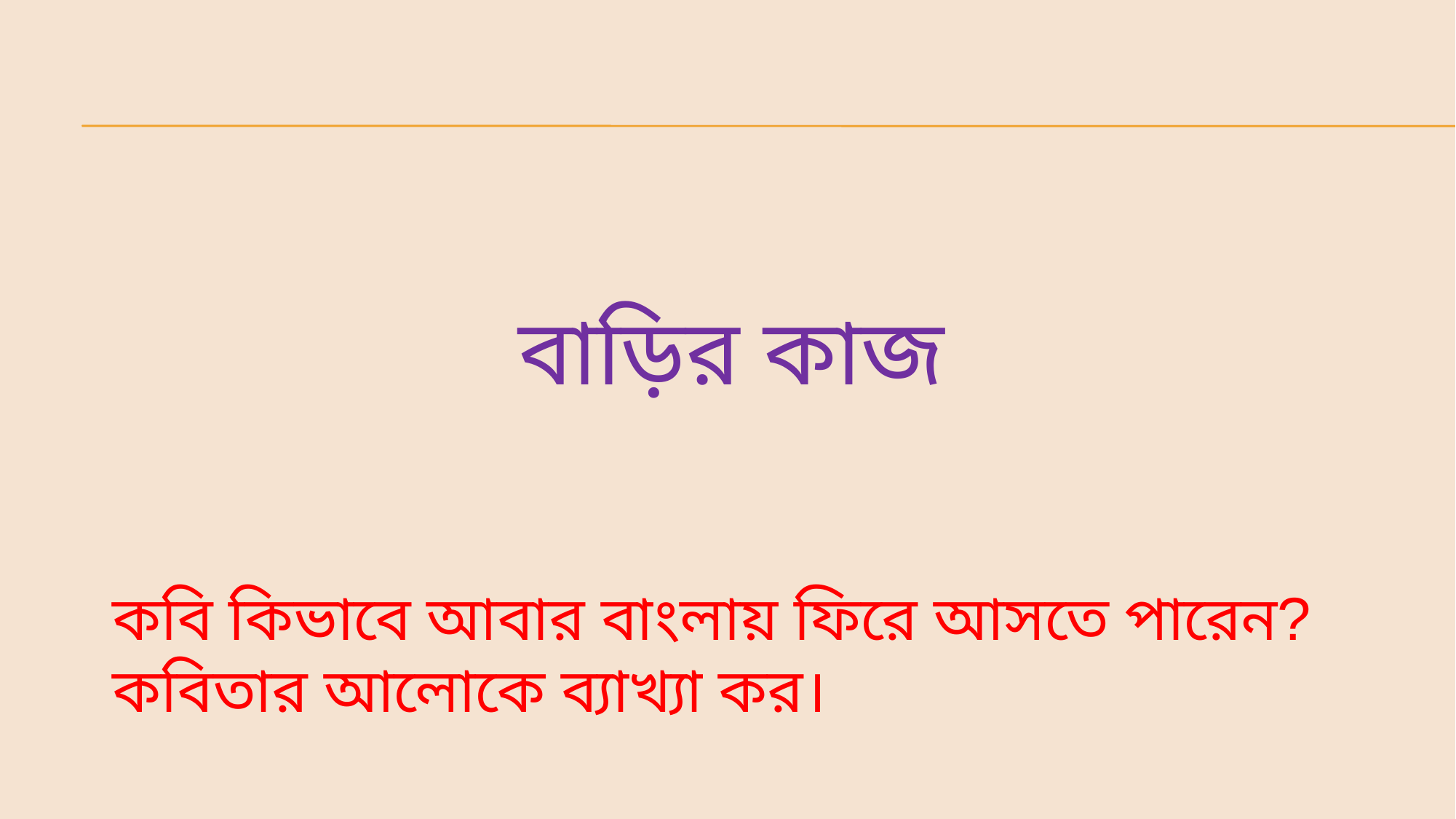

বাড়ির কাজ
কবি কিভাবে আবার বাংলায় ফিরে আসতে পারেন? কবিতার আলোকে ব্যাখ্যা কর।